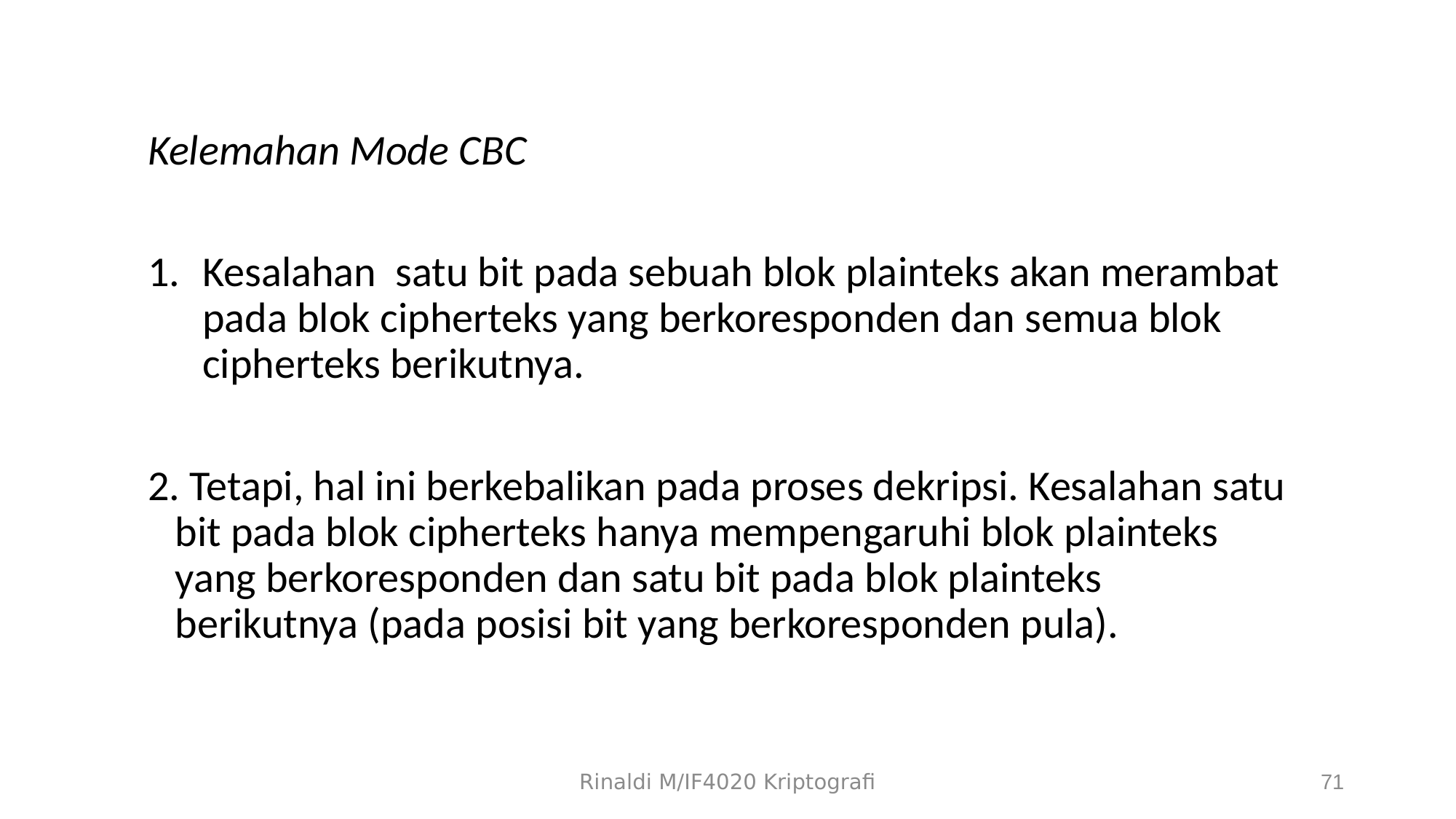

#
Kelemahan Mode CBC

Kesalahan  satu bit pada sebuah blok plainteks akan merambat pada blok cipherteks yang berkoresponden dan semua blok cipherteks berikutnya.

2. Tetapi, hal ini berkebalikan pada proses dekripsi. Kesalahan satu bit pada blok cipherteks hanya mempengaruhi blok plainteks yang berkoresponden dan satu bit pada blok plainteks berikutnya (pada posisi bit yang berkoresponden pula).

Rinaldi M/IF4020 Kriptografi
71